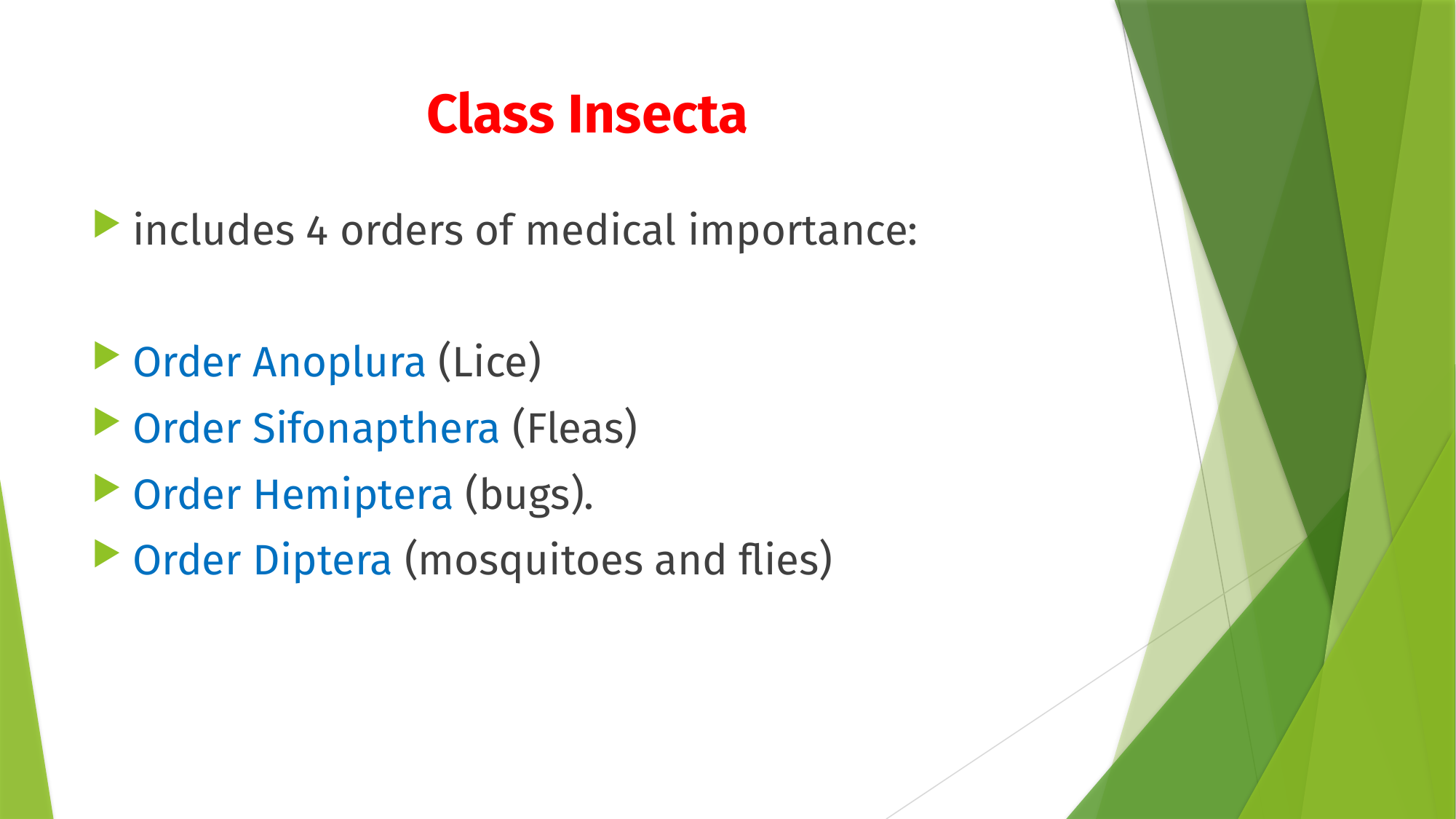

# Class Insecta
includes 4 orders of medical importance:

Order Anoplura (Lice)
Order Sifonapthera (Fleas)
Order Hemiptera (bugs).
Order Diptera (mosquitoes and flies)